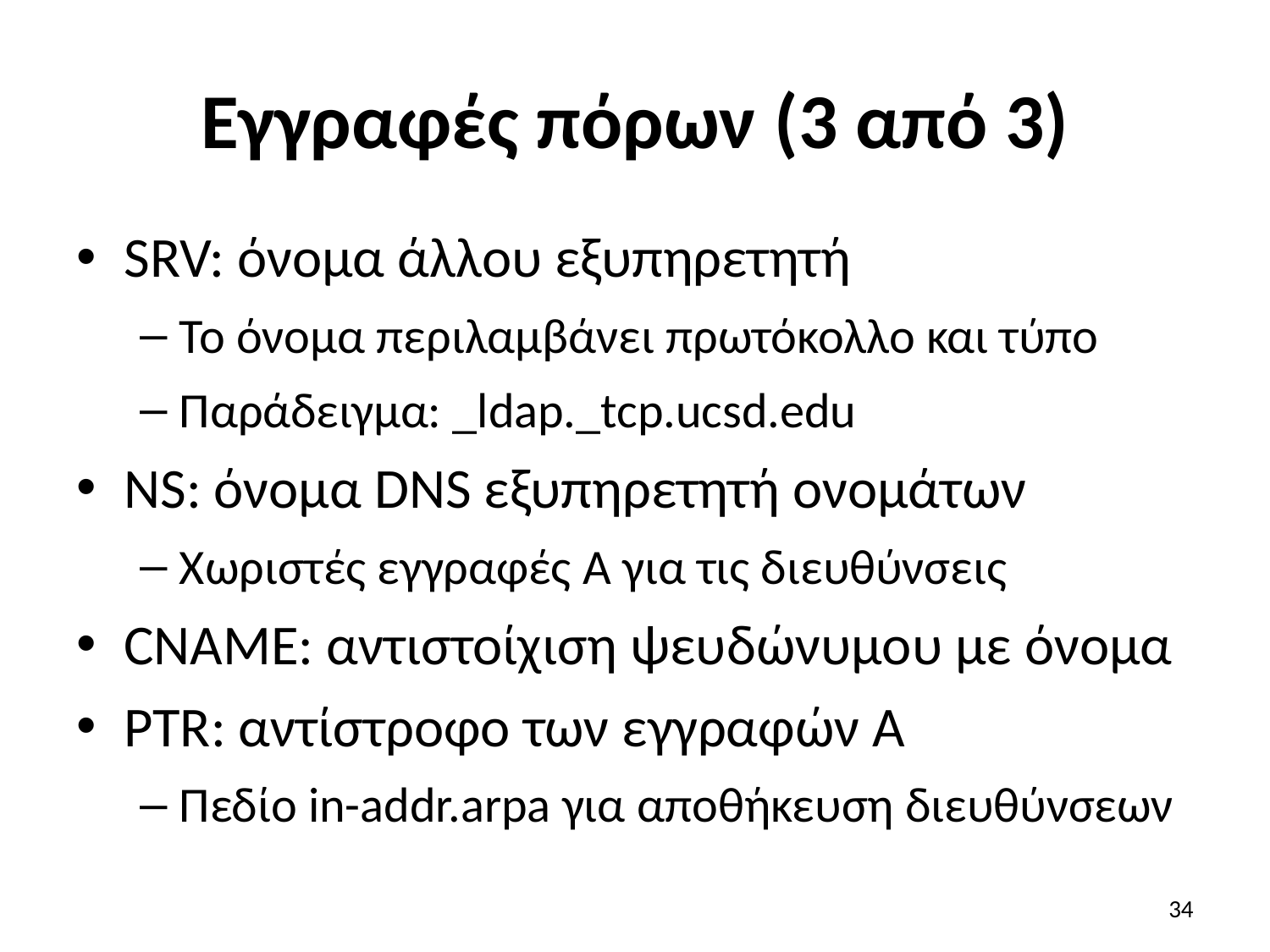

# Εγγραφές πόρων (3 από 3)
SRV: όνομα άλλου εξυπηρετητή
Το όνομα περιλαμβάνει πρωτόκολλο και τύπο
Παράδειγμα: _ldap._tcp.ucsd.edu
NS: όνομα DNS εξυπηρετητή ονομάτων
Χωριστές εγγραφές A για τις διευθύνσεις
CNAME: αντιστοίχιση ψευδώνυμου με όνομα
PTR: αντίστροφο των εγγραφών A
Πεδίο in-addr.arpa για αποθήκευση διευθύνσεων
34